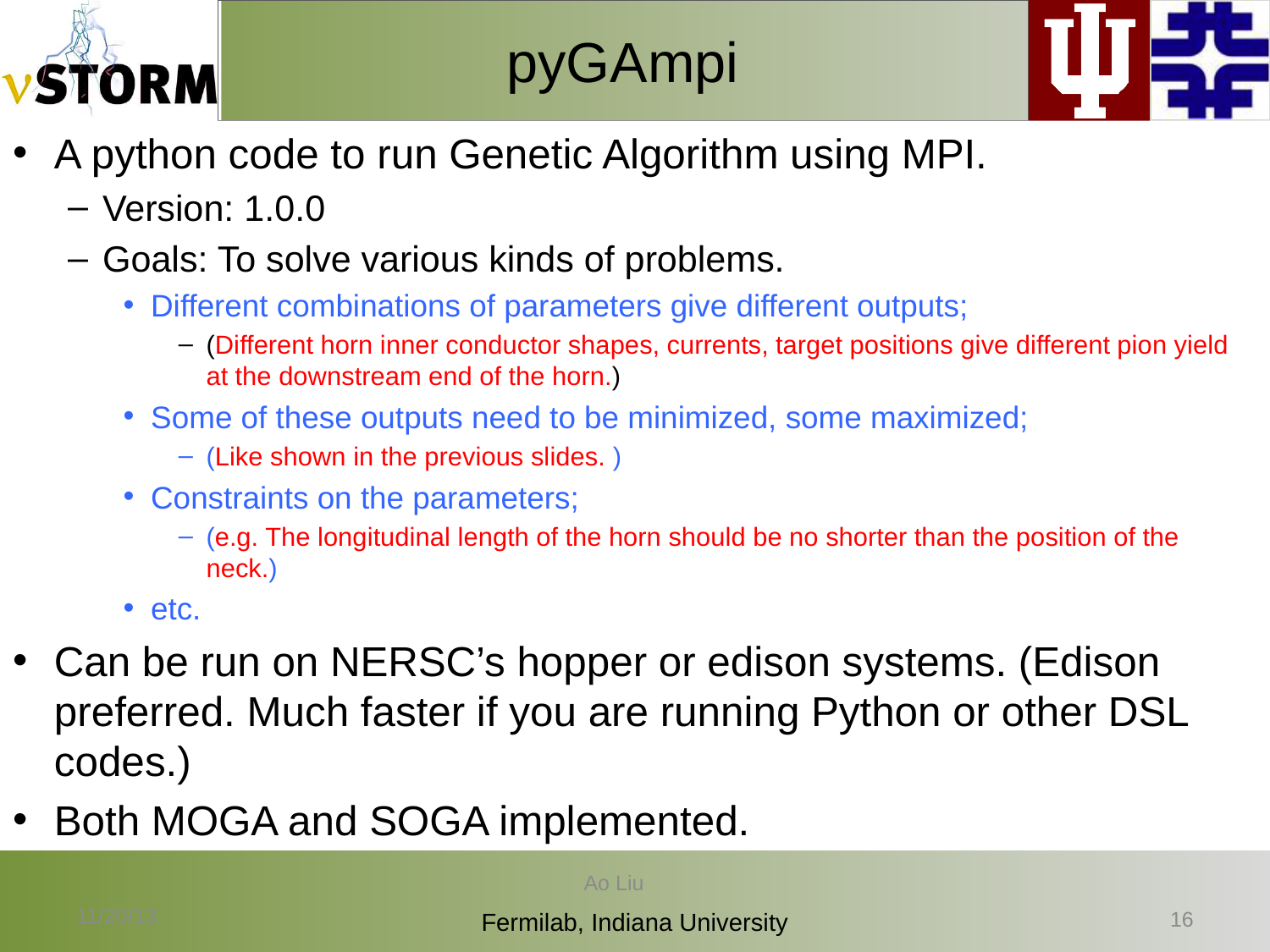

# pyGAmpi
A python code to run Genetic Algorithm using MPI.
Version: 1.0.0
Goals: To solve various kinds of problems.
Different combinations of parameters give different outputs;
(Different horn inner conductor shapes, currents, target positions give different pion yield at the downstream end of the horn.)
Some of these outputs need to be minimized, some maximized;
(Like shown in the previous slides. )
Constraints on the parameters;
(e.g. The longitudinal length of the horn should be no shorter than the position of the neck.)
etc.
Can be run on NERSC’s hopper or edison systems. (Edison preferred. Much faster if you are running Python or other DSL codes.)
Both MOGA and SOGA implemented.
Ao Liu
11/20/13
16